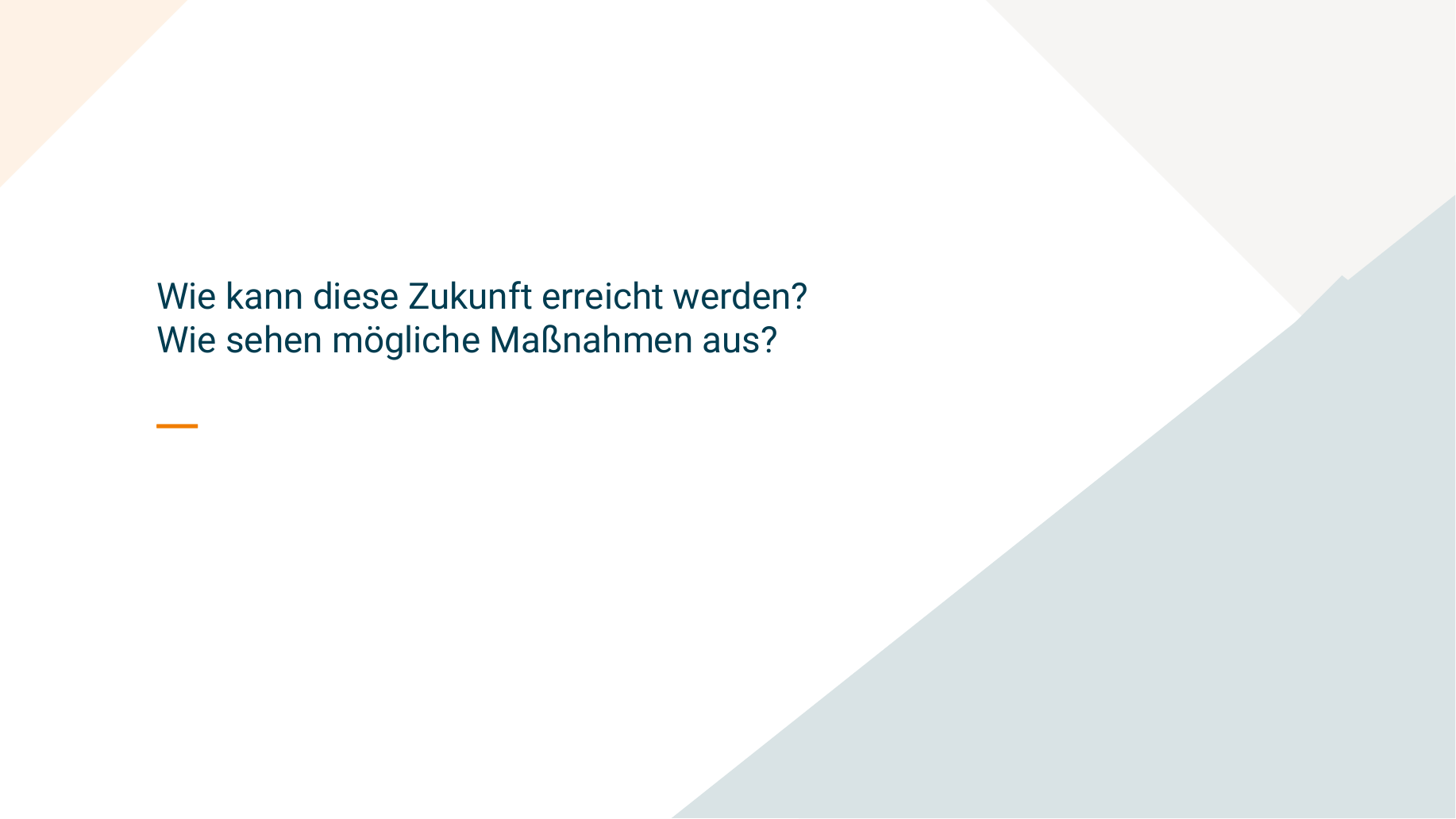

# Wie kann diese Zukunft erreicht werden? Wie sehen mögliche Maßnahmen aus?